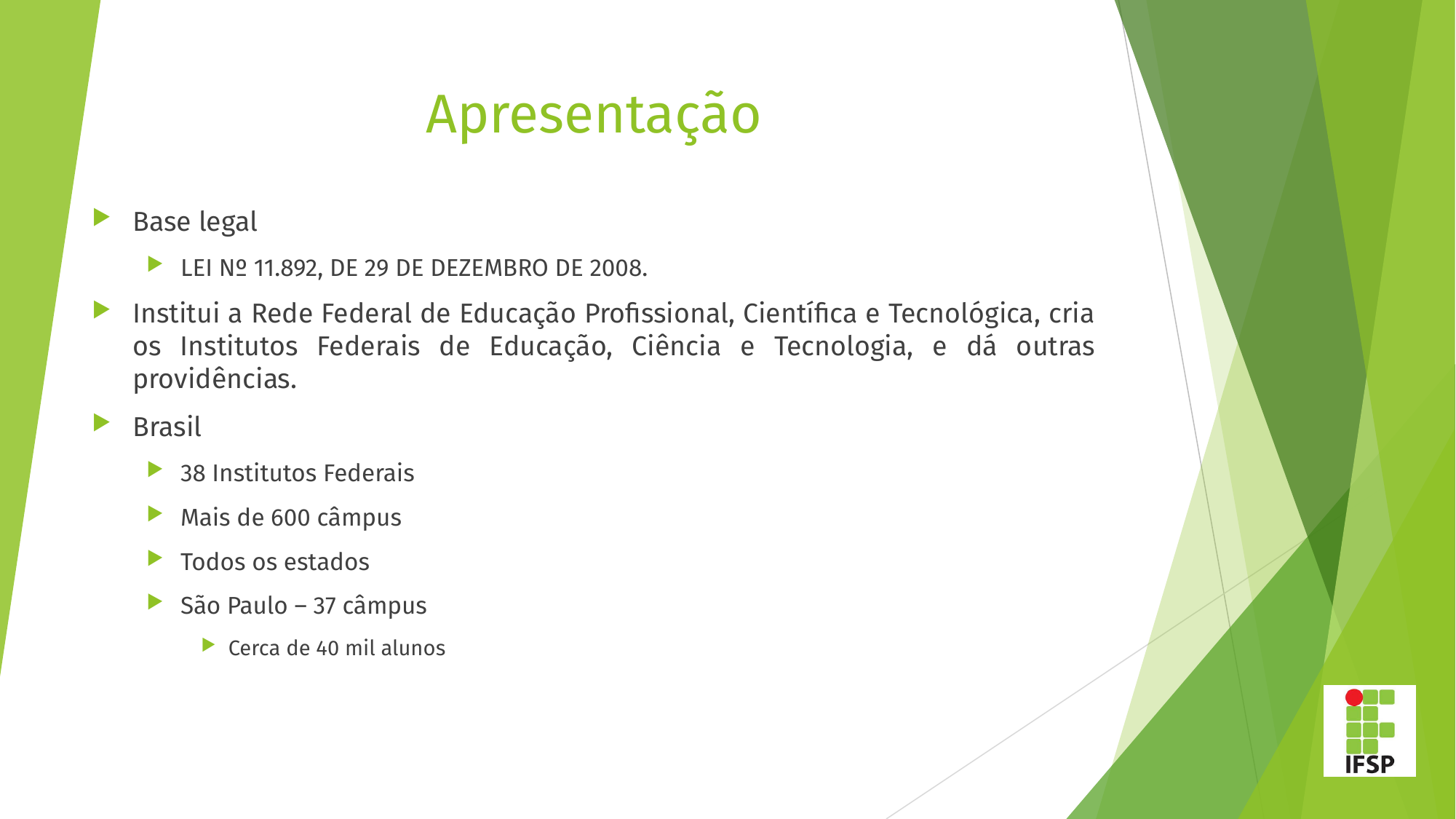

# Apresentação
Base legal
LEI Nº 11.892, DE 29 DE DEZEMBRO DE 2008.
Institui a Rede Federal de Educação Profissional, Científica e Tecnológica, cria os Institutos Federais de Educação, Ciência e Tecnologia, e dá outras providências.
Brasil
38 Institutos Federais
Mais de 600 câmpus
Todos os estados
São Paulo – 37 câmpus
Cerca de 40 mil alunos